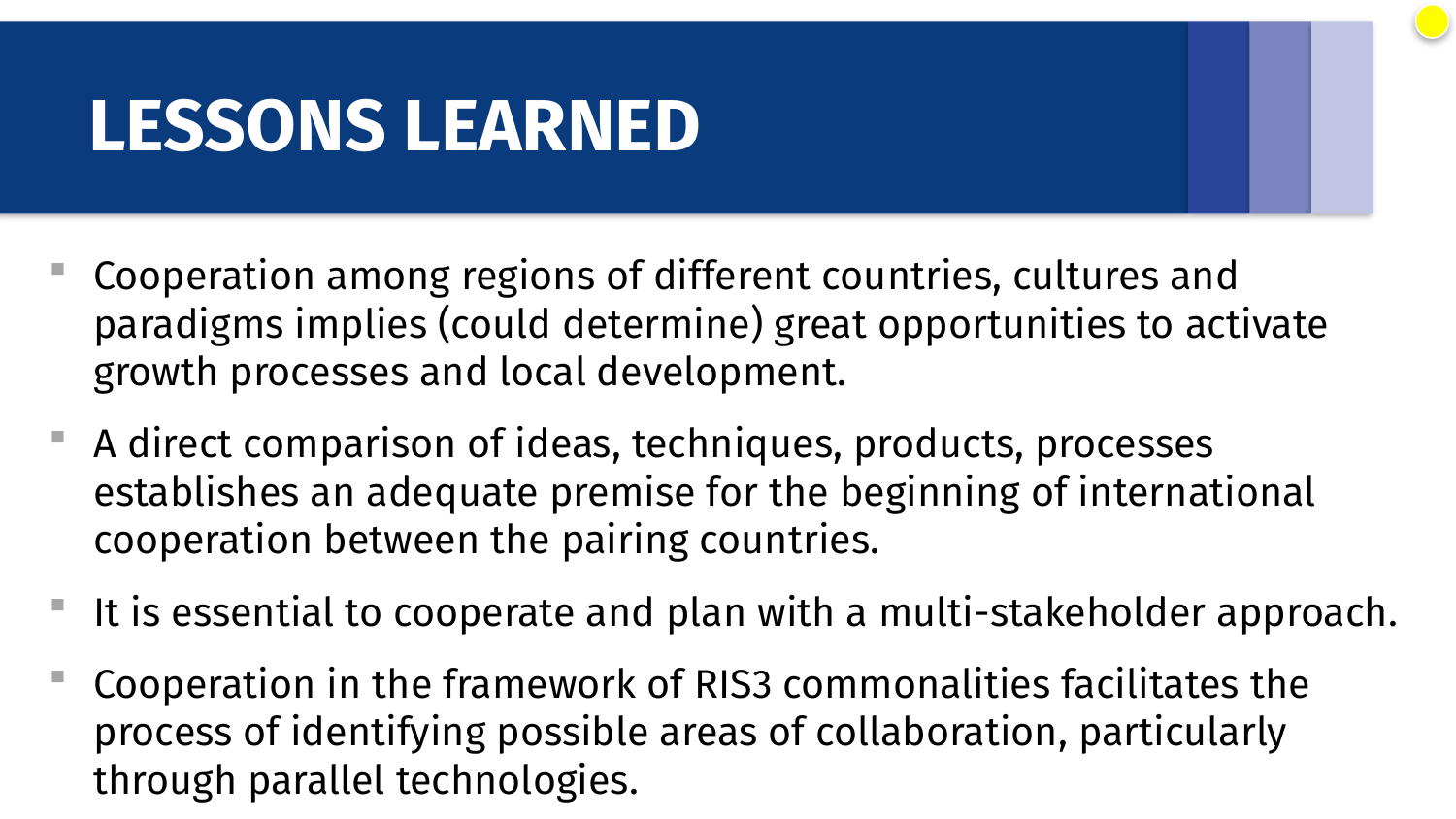

# LESSONS LEARNED
Cooperation among regions of different countries, cultures and paradigms implies (could determine) great opportunities to activate growth processes and local development.
A direct comparison of ideas, techniques, products, processes establishes an adequate premise for the beginning of international cooperation between the pairing countries.
It is essential to cooperate and plan with a multi-stakeholder approach.
Cooperation in the framework of RIS3 commonalities facilitates the process of identifying possible areas of collaboration, particularly through parallel technologies.